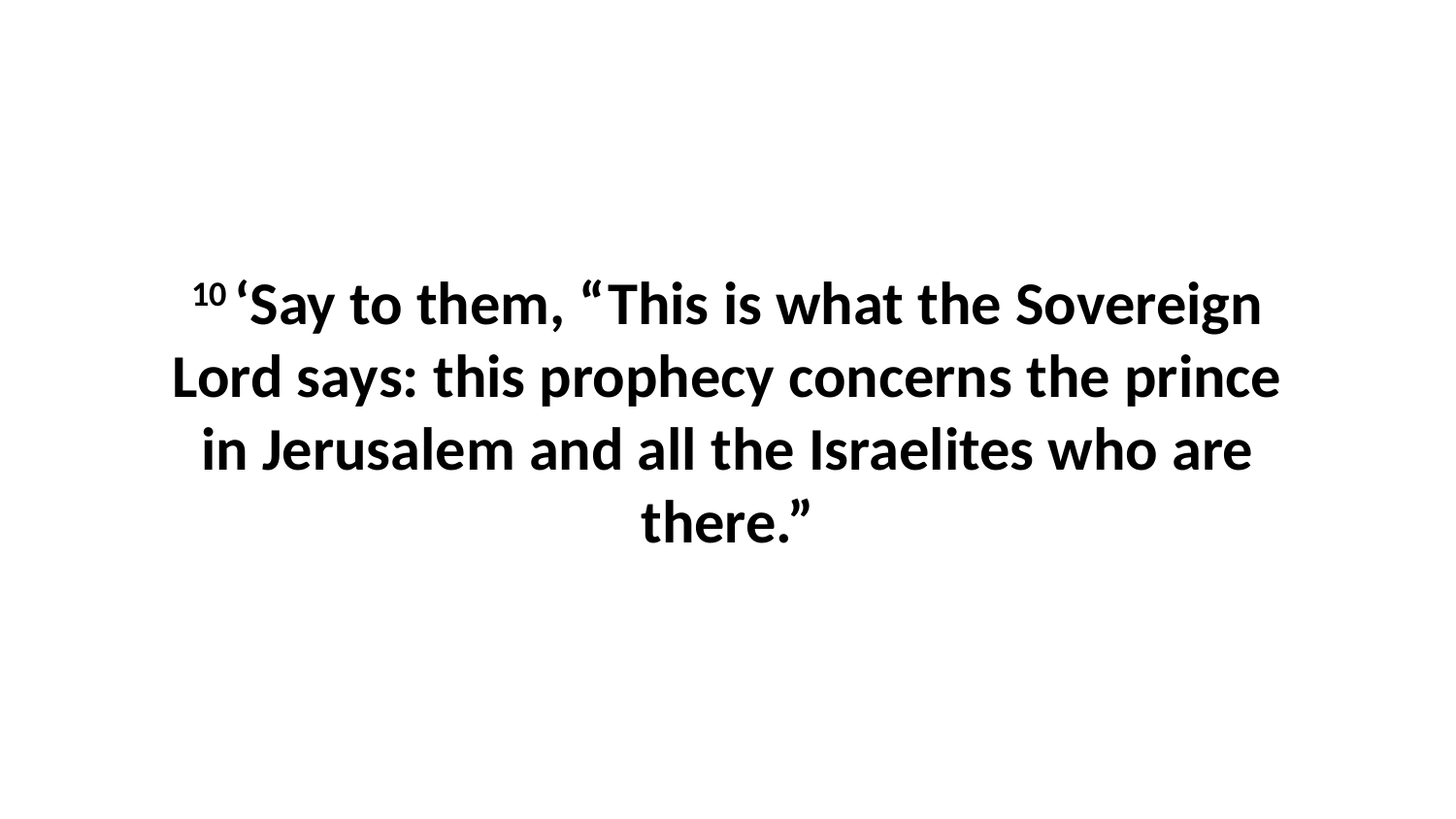

10 ‘Say to them, “This is what the Sovereign Lord says: this prophecy concerns the prince in Jerusalem and all the Israelites who are there.”